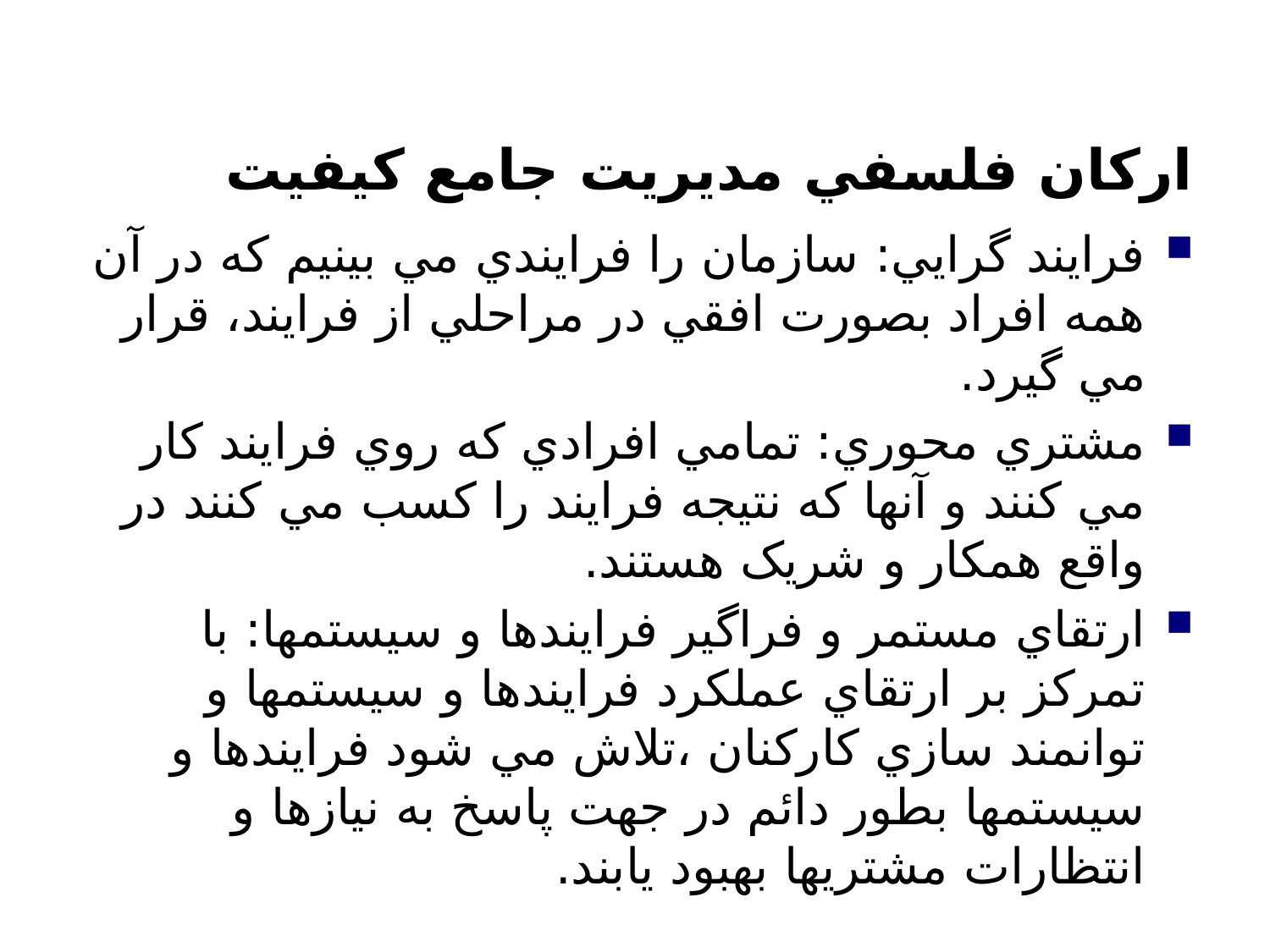

# ارکان فلسفي مديريت جامع کيفيت
فرايند گرايي: سازمان را فرايندي مي بينيم که در آن همه افراد بصورت افقي در مراحلي از فرايند، قرار مي گيرد.
مشتري محوري: تمامي افرادي که روي فرايند کار مي کنند و آنها که نتيجه فرايند را کسب مي کنند در واقع همکار و شريک هستند.
ارتقاي مستمر و فراگير فرايندها و سيستمها: با تمرکز بر ارتقاي عملکرد فرايندها و سيستمها و توانمند سازي کارکنان ،تلاش مي شود فرايندها و سيستمها بطور دائم در جهت پاسخ به نيازها و انتظارات مشتريها بهبود يابند.